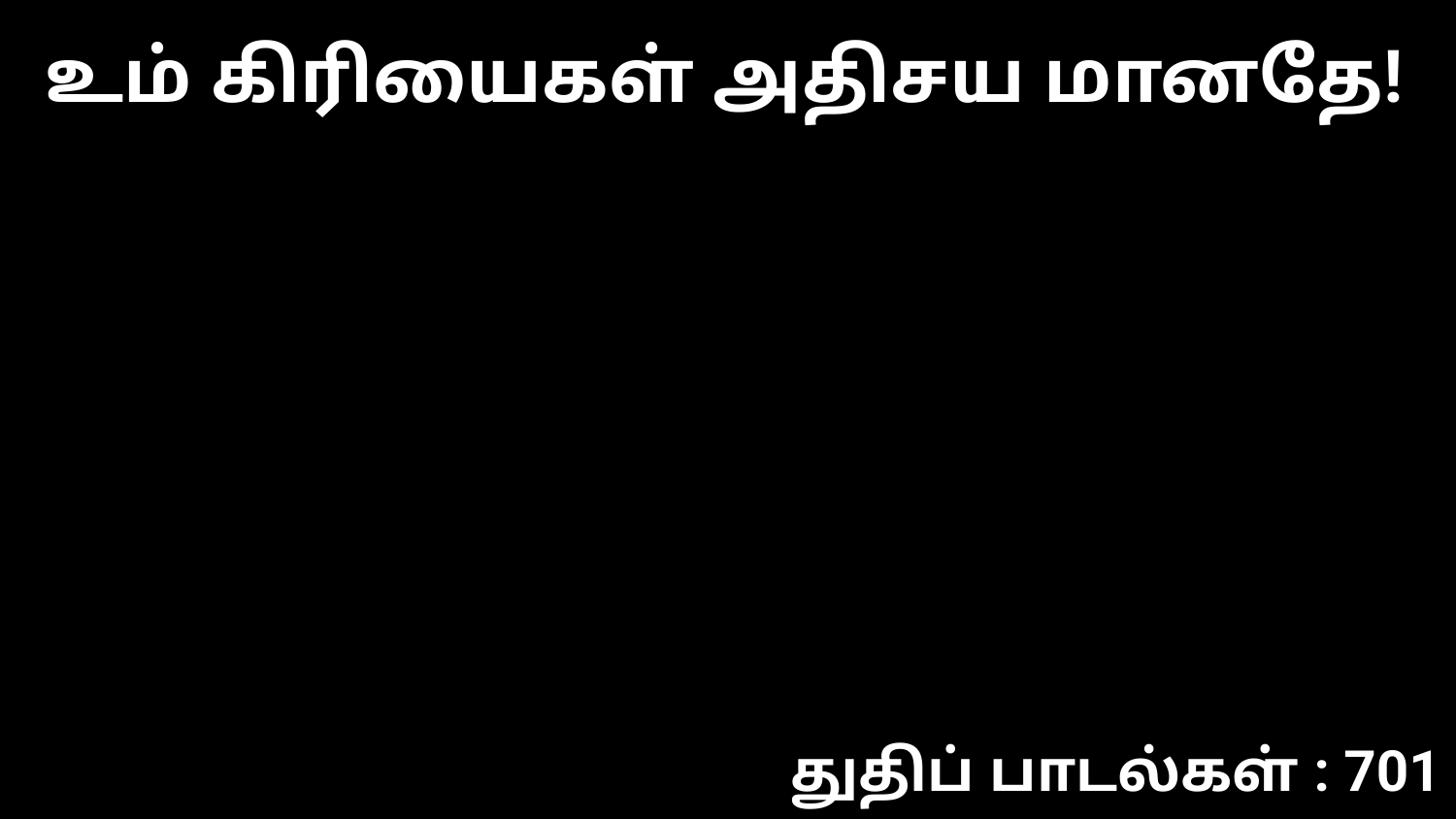

உம் கிரியைகள் அதிசய மானதே!
துதிப் பாடல்கள் : 701